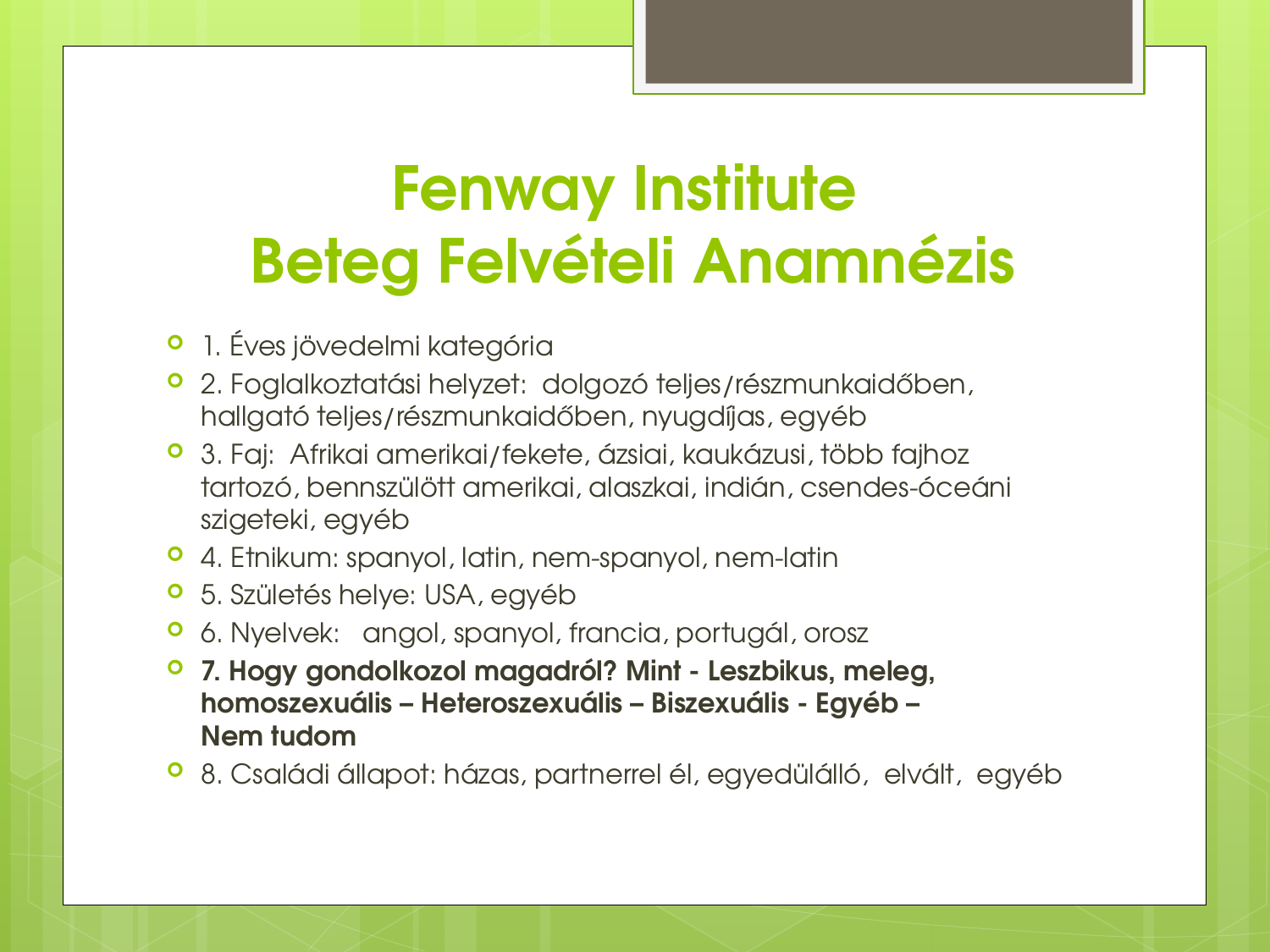

# Fenway Institute Beteg Felvételi Anamnézis
1. Éves jövedelmi kategória
2. Foglalkoztatási helyzet:  dolgozó teljes/részmunkaidőben, hallgató teljes/részmunkaidőben, nyugdíjas, egyéb
3. Faj:  Afrikai amerikai/fekete, ázsiai, kaukázusi, több fajhoz tartozó, bennszülött amerikai, alaszkai, indián, csendes-óceáni szigeteki, egyéb
4. Etnikum: spanyol, latin, nem-spanyol, nem-latin
5. Születés helye: USA, egyéb
6. Nyelvek:   angol, spanyol, francia, portugál, orosz
7. Hogy gondolkozol magadról? Mint - Leszbikus, meleg, homoszexuális – Heteroszexuális – Biszexuális - Egyéb –
Nem tudom
8. Családi állapot: házas, partnerrel él, egyedülálló,  elvált,  egyéb